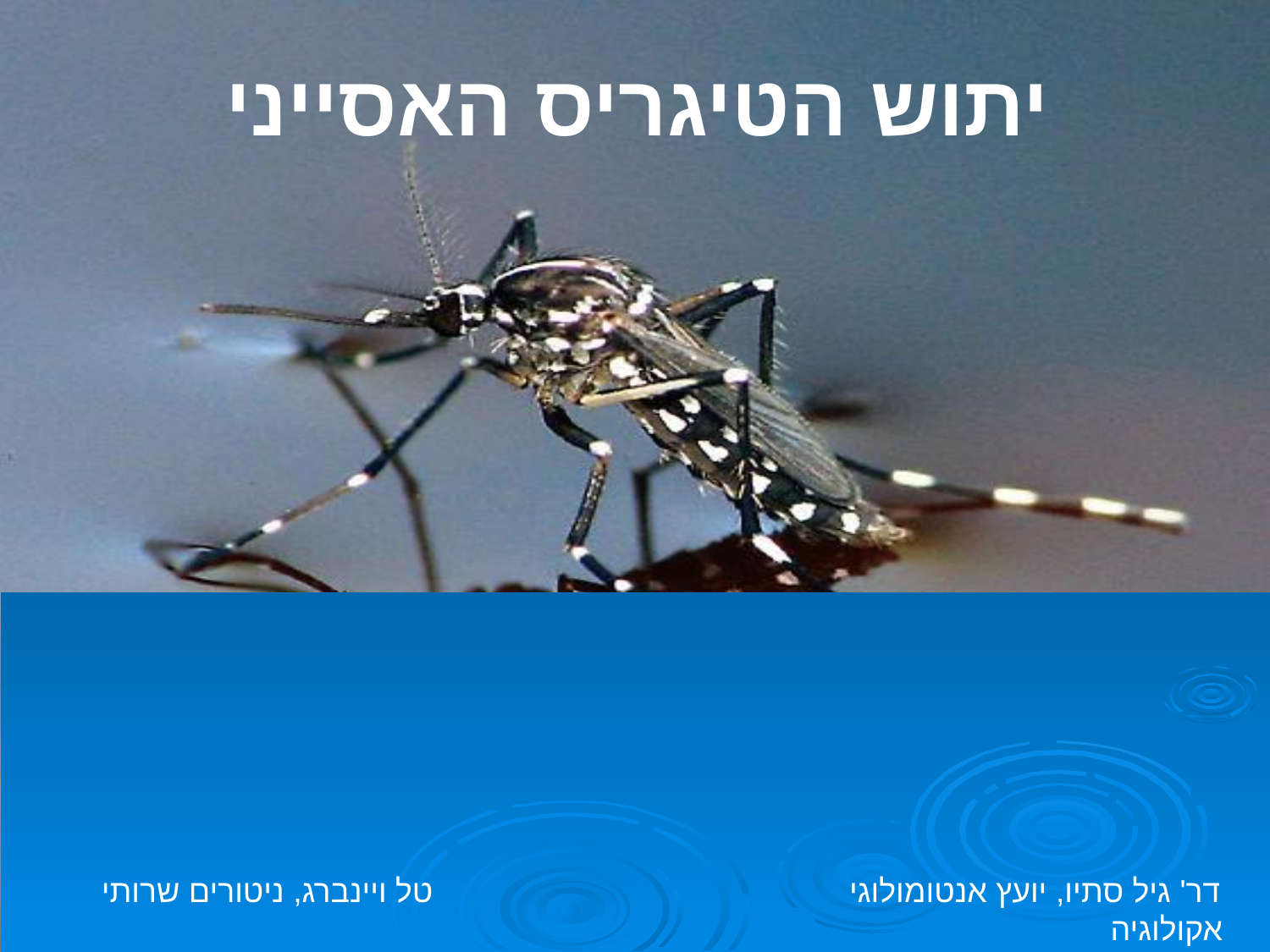

# יתוש הטיגריס האסייני
דר' גיל סתיו, יועץ אנטומולוגי                                               טל ויינברג, ניטורים שרותי אקולוגיה